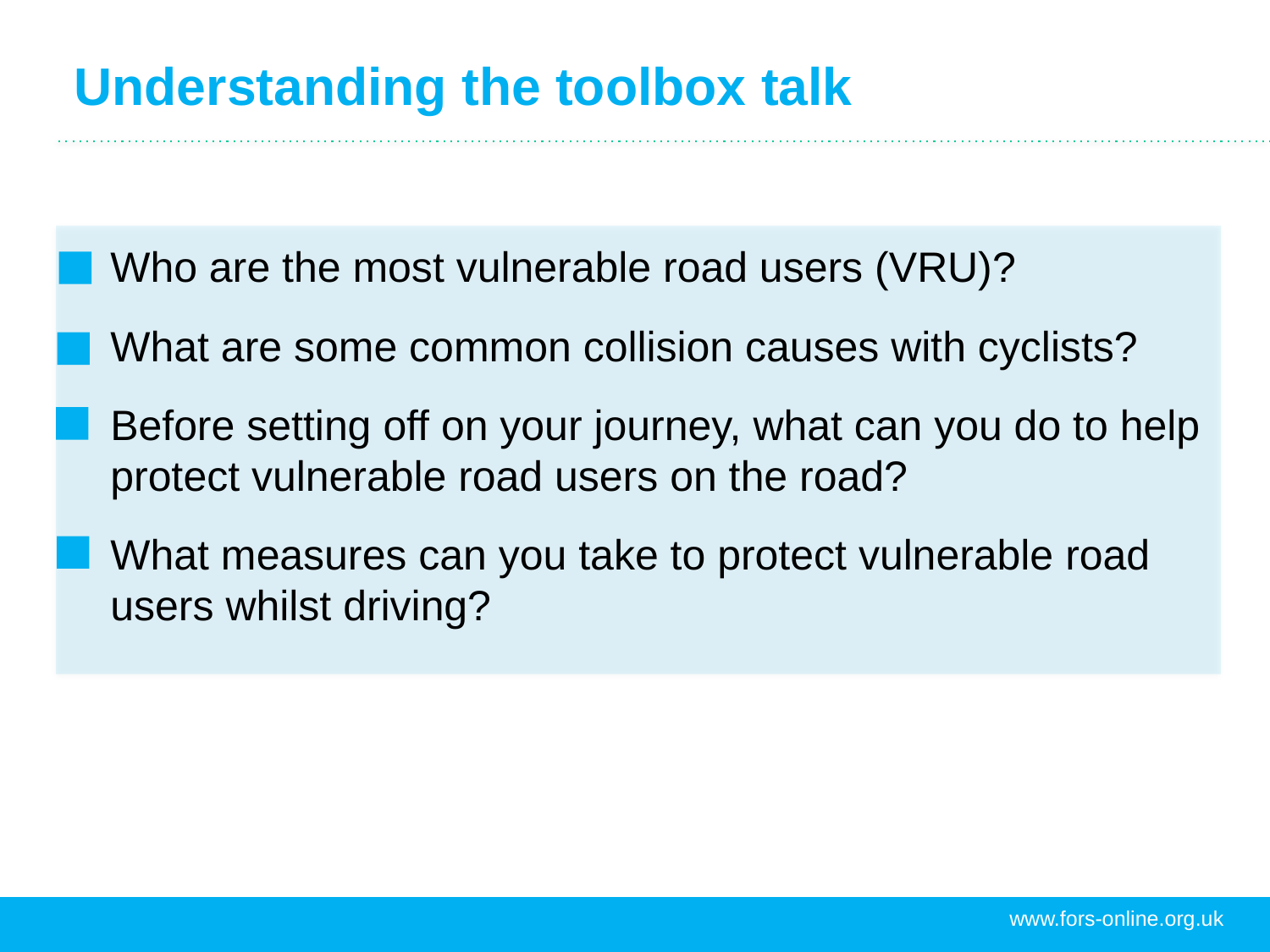

# Understanding the toolbox talk

Who are the most vulnerable road users (VRU)?
What are some common collision causes with cyclists?
Before setting off on your journey, what can you do to help protect vulnerable road users on the road?
What measures can you take to protect vulnerable road users whilst driving?